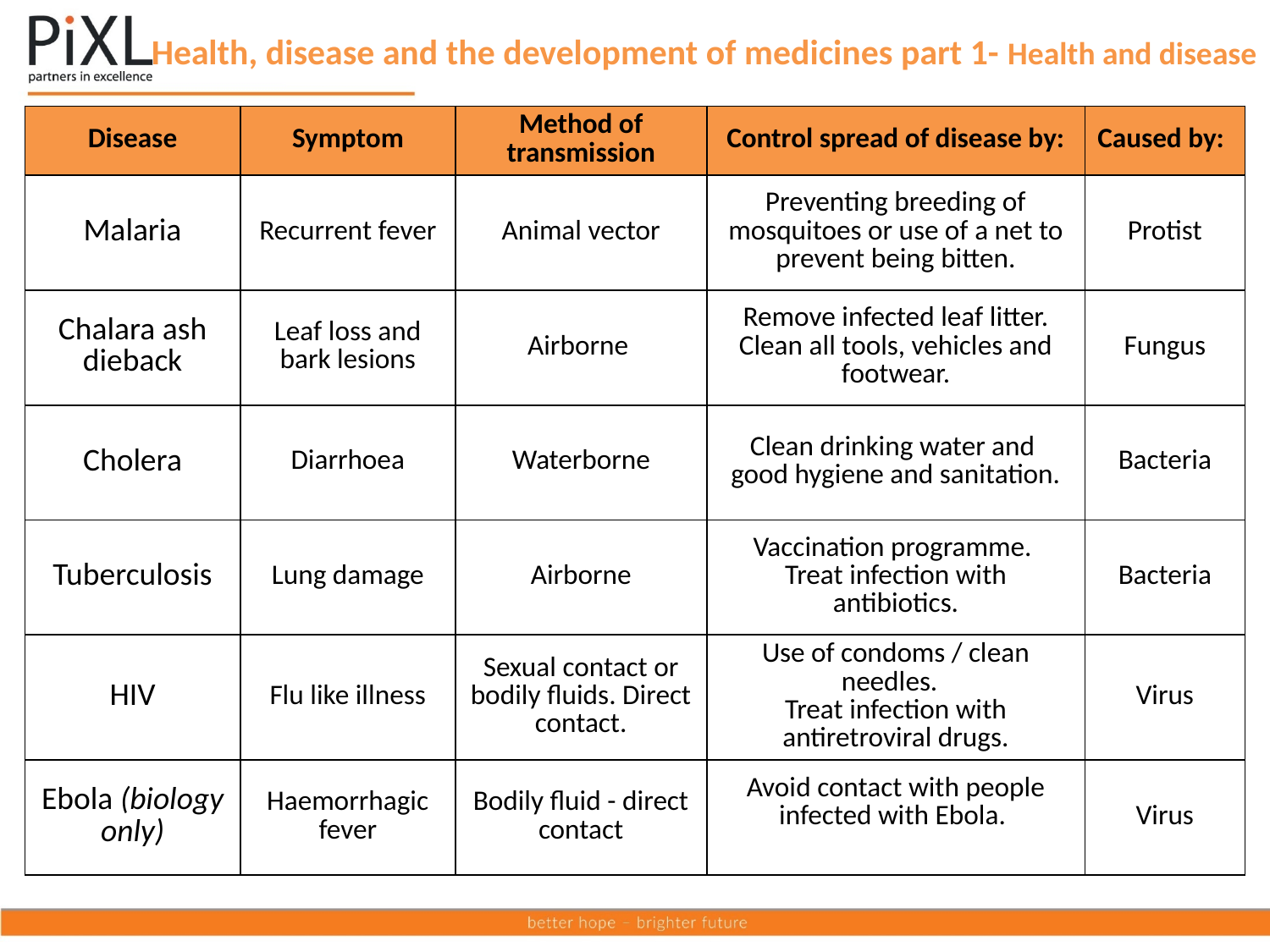

# Health, disease and the development of medicines part 1- Health and disease
| Disease | Symptom | Method of transmission | Control spread of disease by: | Caused by: |
| --- | --- | --- | --- | --- |
| Malaria | Recurrent fever | Animal vector | Preventing breeding of mosquitoes or use of a net to prevent being bitten. | Protist |
| Chalara ash dieback | Leaf loss and bark lesions | Airborne | Remove infected leaf litter. Clean all tools, vehicles and footwear. | Fungus |
| Cholera | Diarrhoea | Waterborne | Clean drinking water and good hygiene and sanitation. | Bacteria |
| Tuberculosis | Lung damage | Airborne | Vaccination programme. Treat infection with antibiotics. | Bacteria |
| HIV | Flu like illness | Sexual contact or bodily fluids. Direct contact. | Use of condoms / clean needles. Treat infection with antiretroviral drugs. | Virus |
| Ebola (biology only) | Haemorrhagic fever | Bodily fluid - direct contact | Avoid contact with people infected with Ebola. | Virus |